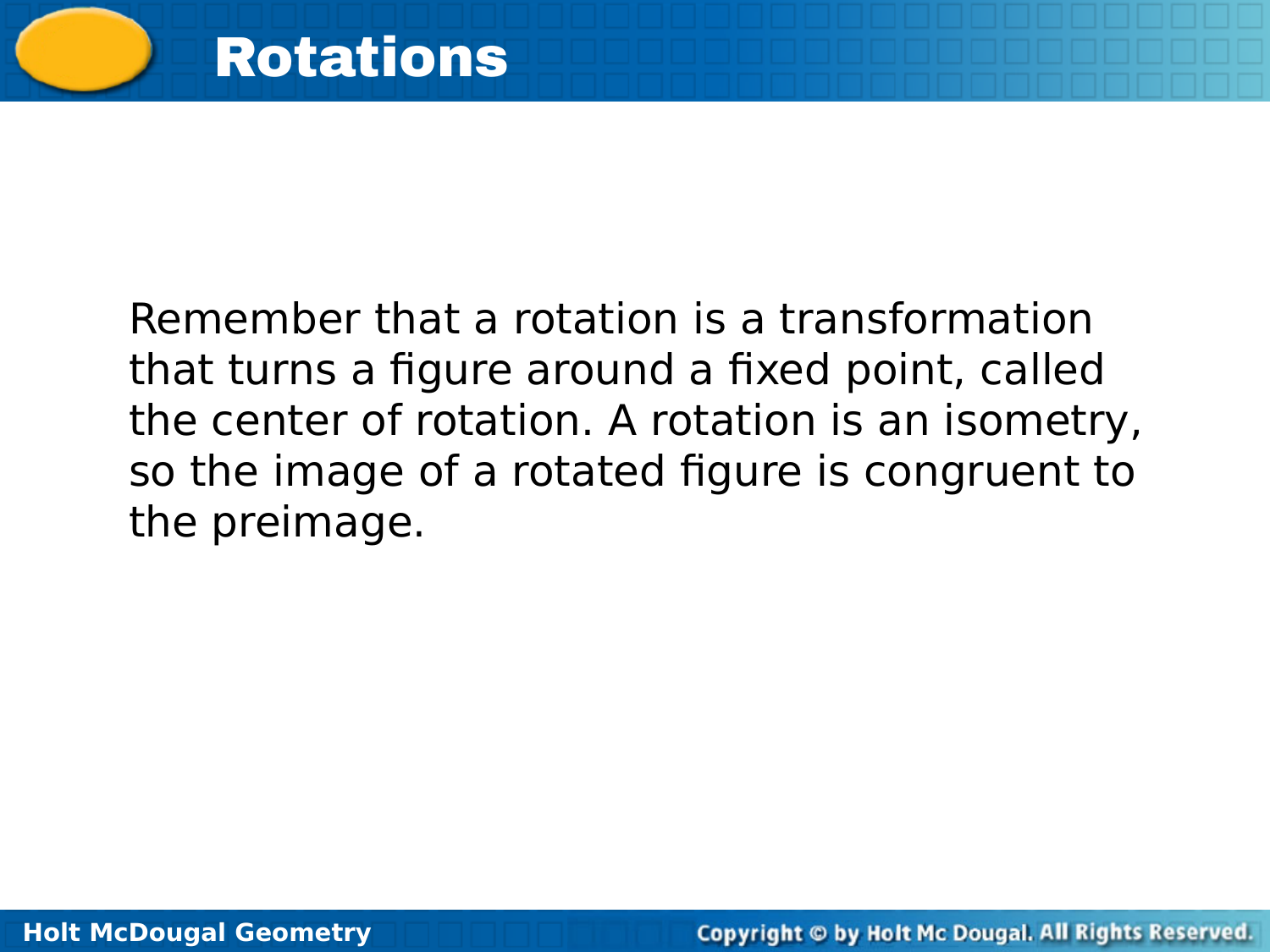

Remember that a rotation is a transformation that turns a figure around a fixed point, called the center of rotation. A rotation is an isometry, so the image of a rotated figure is congruent to the preimage.